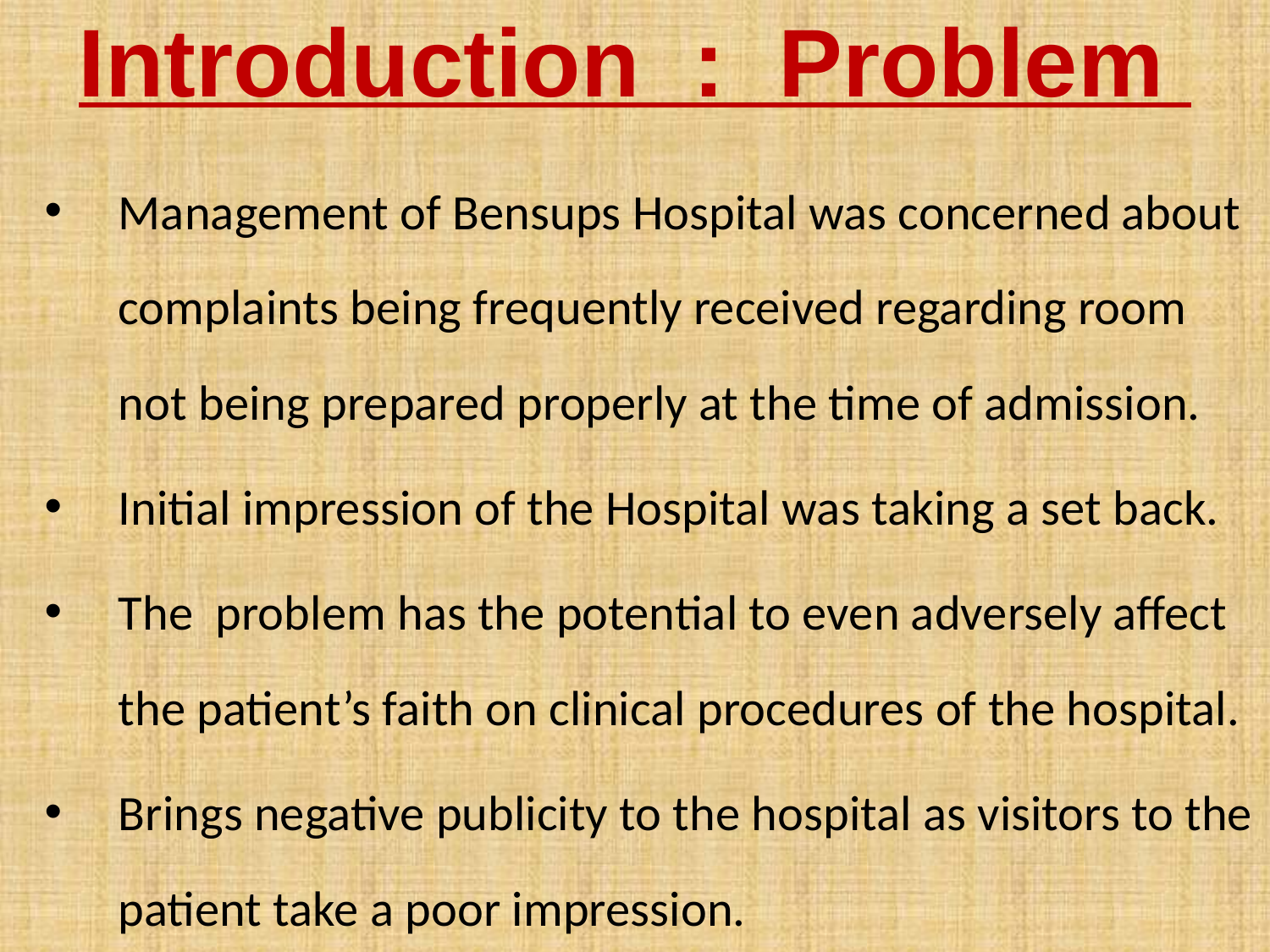

# Introduction  :  Problem
Management of Bensups Hospital was concerned about  complaints being frequently received regarding room not being prepared properly at the time of admission.
Initial impression of the Hospital was taking a set back.
The  problem has the potential to even adversely affect the patient’s faith on clinical procedures of the hospital.
Brings negative publicity to the hospital as visitors to the patient take a poor impression.